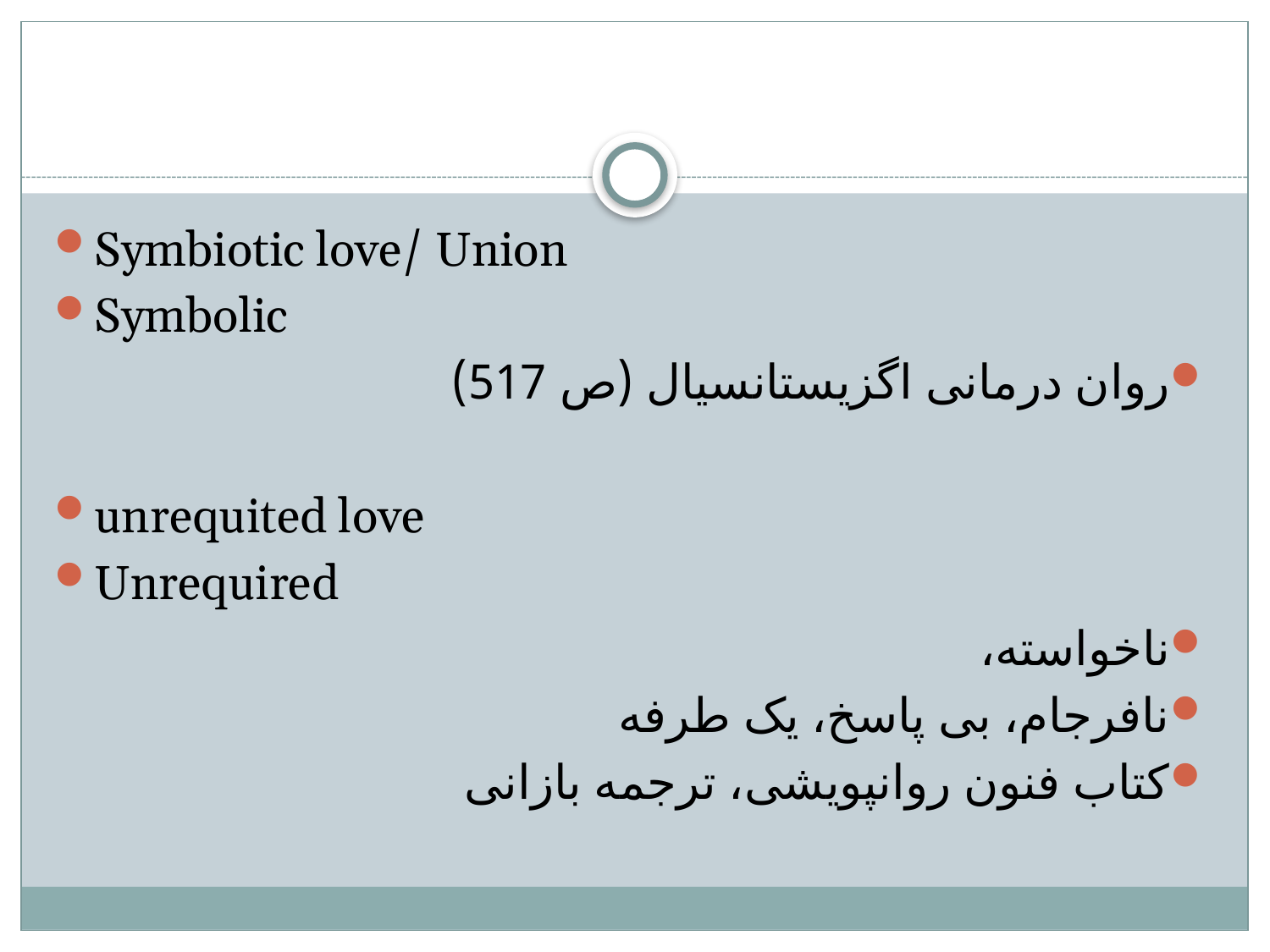

#
Symbiotic love/ Union
Symbolic
روان درمانی اگزیستانسیال (ص 517)

unrequited love
Unrequired
ناخواسته،
نافرجام، بی پاسخ، یک طرفه
کتاب فنون روانپویشی، ترجمه بازانی